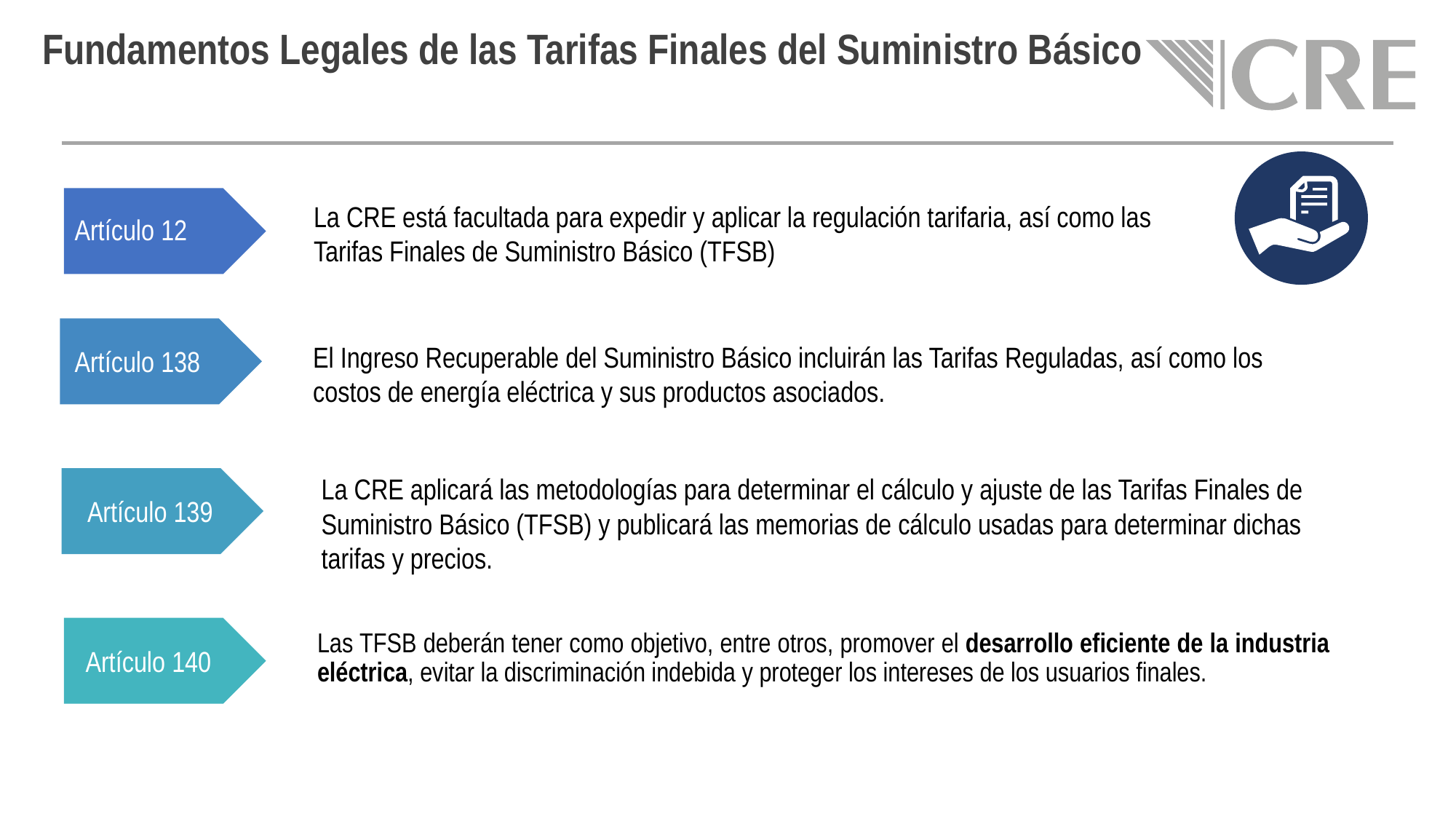

# Fundamentos Legales de las Tarifas Finales del Suministro Básico

La CRE está facultada para expedir y aplicar la regulación tarifaria, así como las Tarifas Finales de Suministro Básico (TFSB)
Artículo 12

El Ingreso Recuperable del Suministro Básico incluirán las Tarifas Reguladas, así como los costos de energía eléctrica y sus productos asociados.
Artículo 138

La CRE aplicará las metodologías para determinar el cálculo y ajuste de las Tarifas Finales de Suministro Básico (TFSB) y publicará las memorias de cálculo usadas para determinar dichas tarifas y precios.

Artículo 139

Las TFSB deberán tener como objetivo, entre otros, promover el desarrollo eficiente de la industria eléctrica, evitar la discriminación indebida y proteger los intereses de los usuarios finales.

Artículo 140